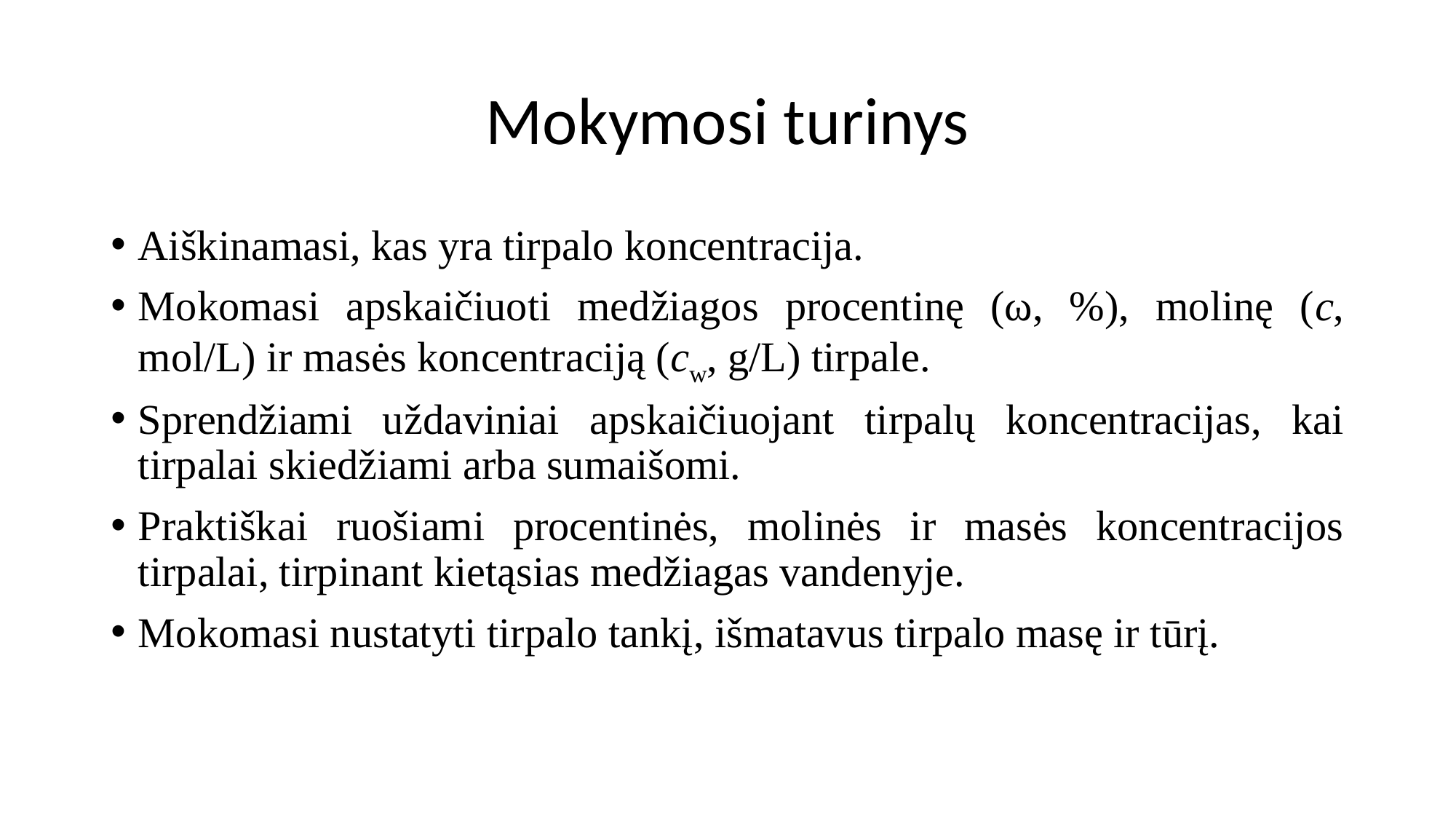

# Mokymosi turinys
Aiškinamasi, kas yra tirpalo koncentracija.
Mokomasi apskaičiuoti medžiagos procentinę (ω, %), molinę (c, mol/L) ir masės koncentraciją (cw, g/L) tirpale.
Sprendžiami uždaviniai apskaičiuojant tirpalų koncentracijas, kai tirpalai skiedžiami arba sumaišomi.
Praktiškai ruošiami procentinės, molinės ir masės koncentracijos tirpalai, tirpinant kietąsias medžiagas vandenyje.
Mokomasi nustatyti tirpalo tankį, išmatavus tirpalo masę ir tūrį.